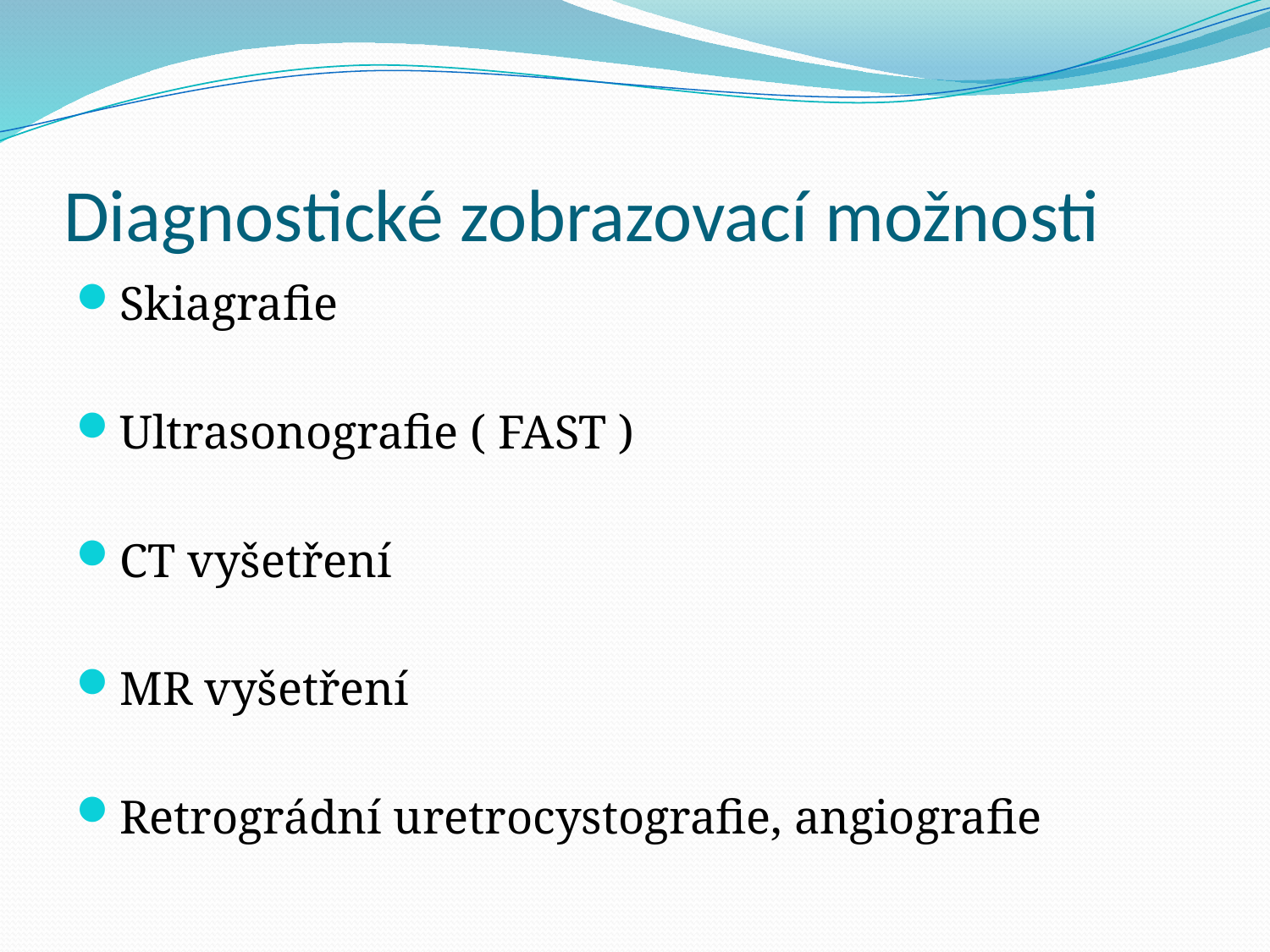

# Diagnostické zobrazovací možnosti
Skiagrafie

Ultrasonografie ( FAST )

CT vyšetření

MR vyšetření

Retrográdní uretrocystografie, angiografie